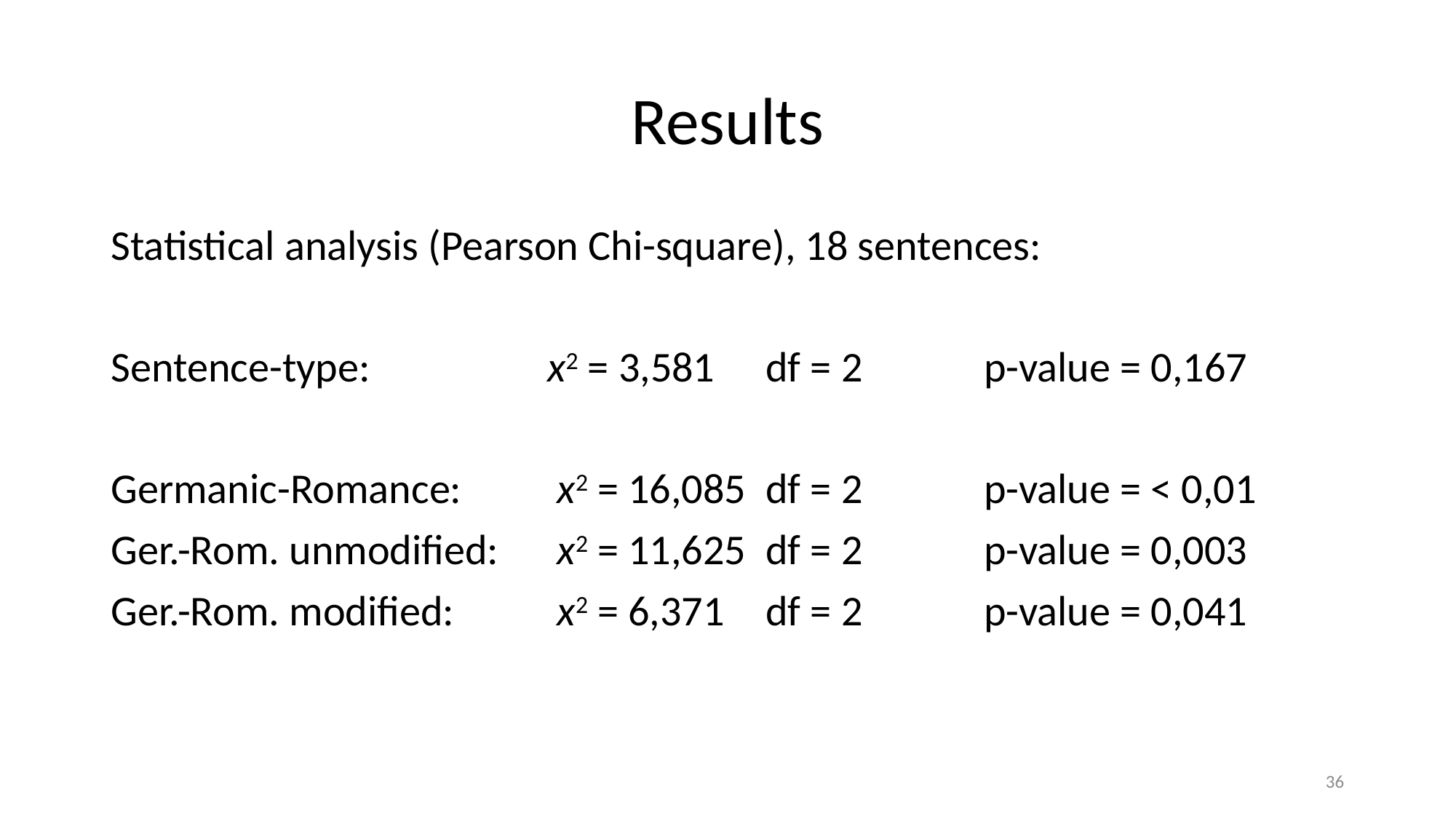

# Results
Statistical analysis (Pearson Chi-square), 18 sentences:

Sentence-type:		x2 = 3,581	df = 2		p-value = 0,167

Germanic-Romance:	 x2 = 16,085	df = 2		p-value = < 0,01
Ger.-Rom. unmodified:	 x2 = 11,625	df = 2		p-value = 0,003
Ger.-Rom. modified:	 x2 = 6,371	df = 2		p-value = 0,041

36